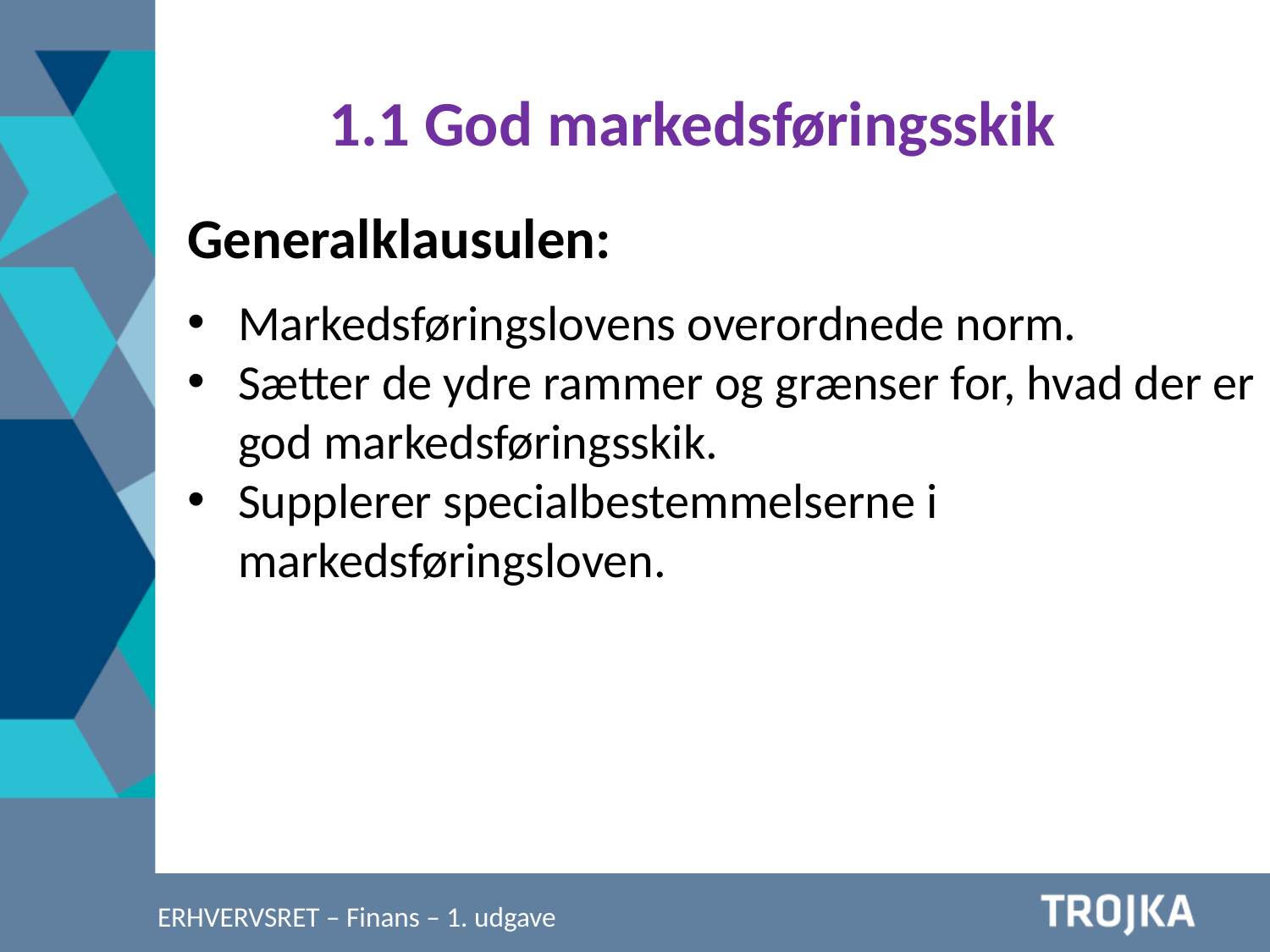

1.1 God markedsføringsskik
Generalklausulen:

Markedsføringslovens overordnede norm.
Sætter de ydre rammer og grænser for, hvad der er god markedsføringsskik.
Supplerer specialbestemmelserne i markedsføringsloven.